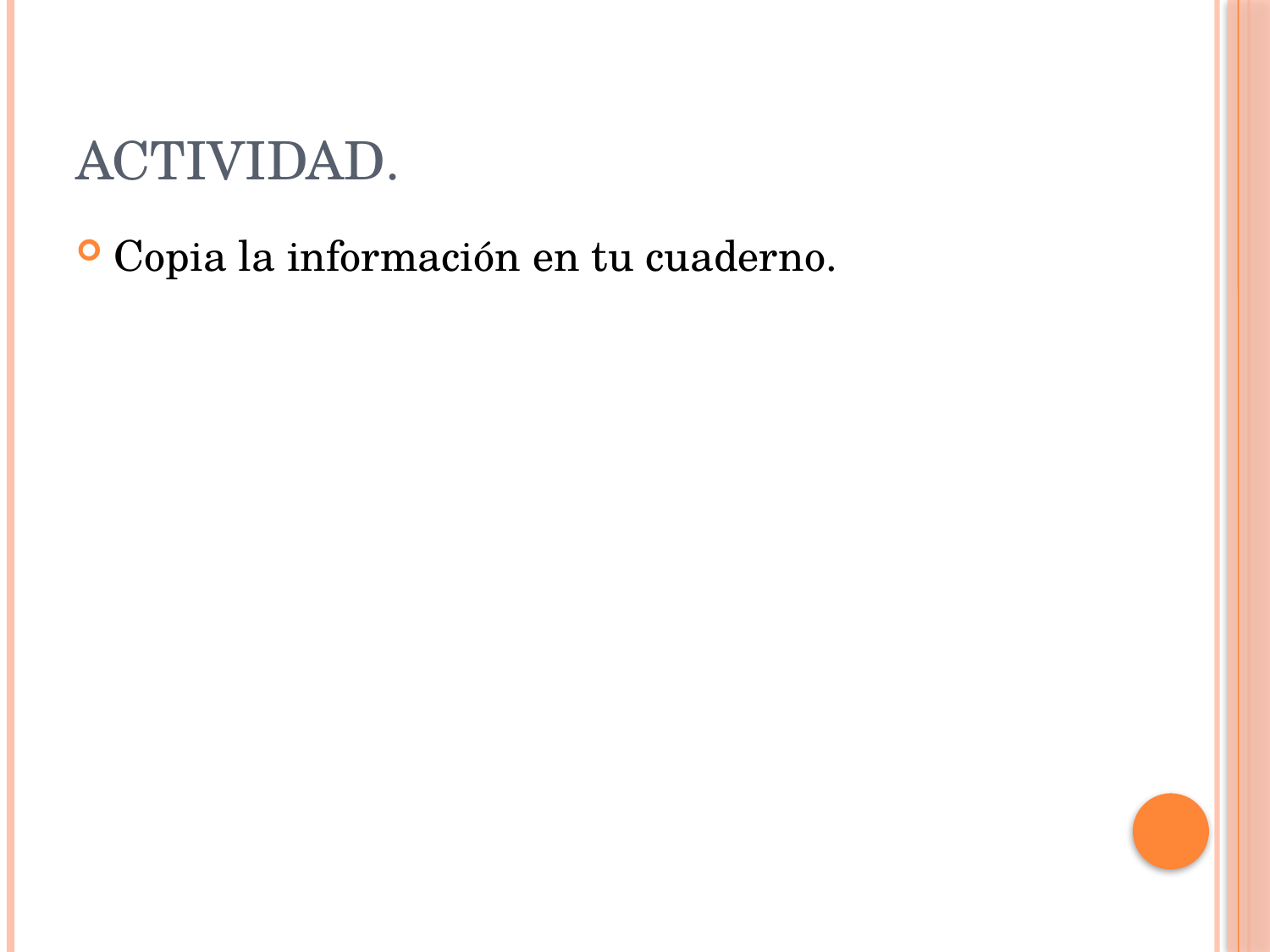

# Actividad.
Copia la información en tu cuaderno.